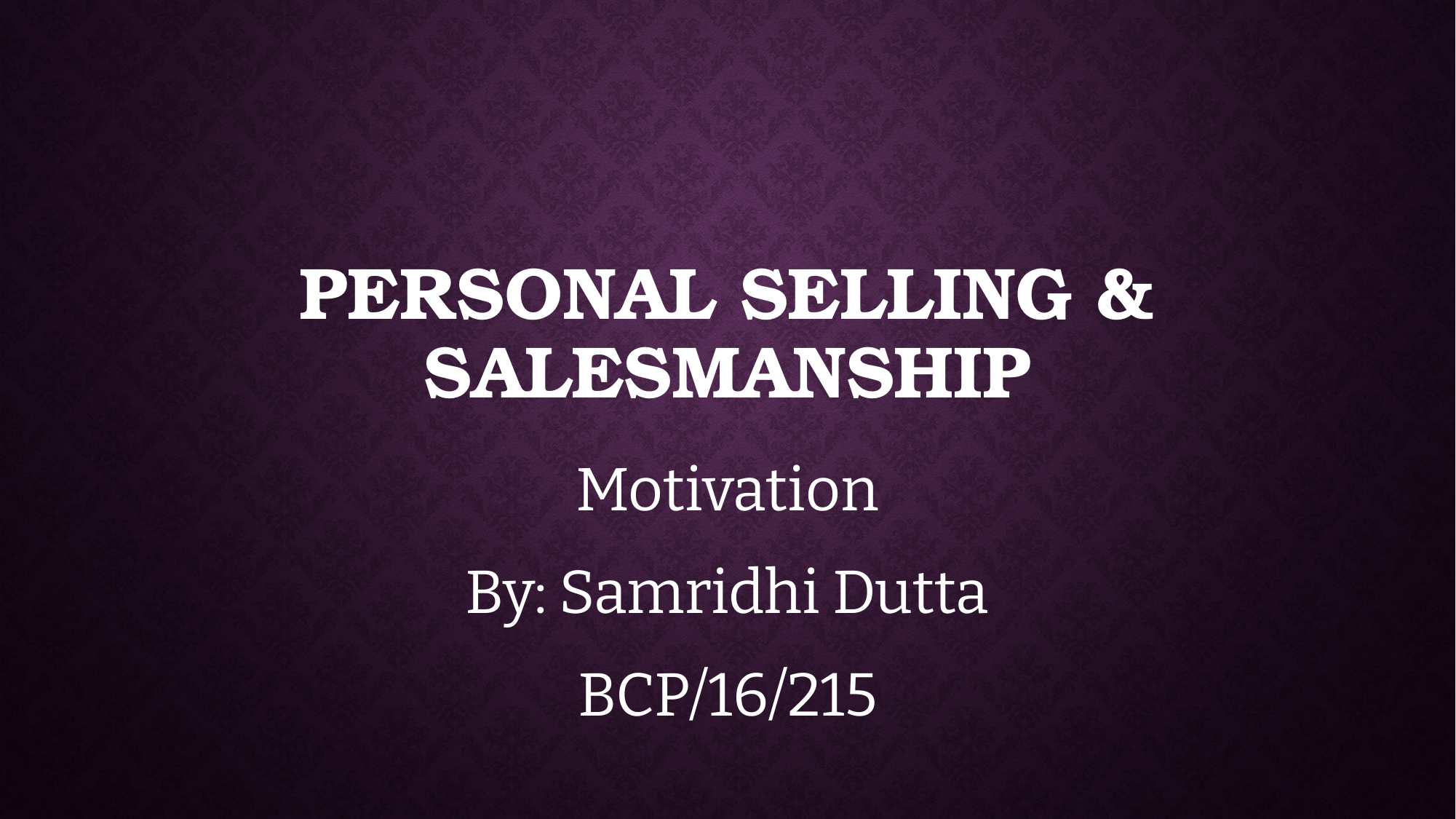

# Personal selling & Salesmanship
Motivation
By: Samridhi Dutta
BCP/16/215